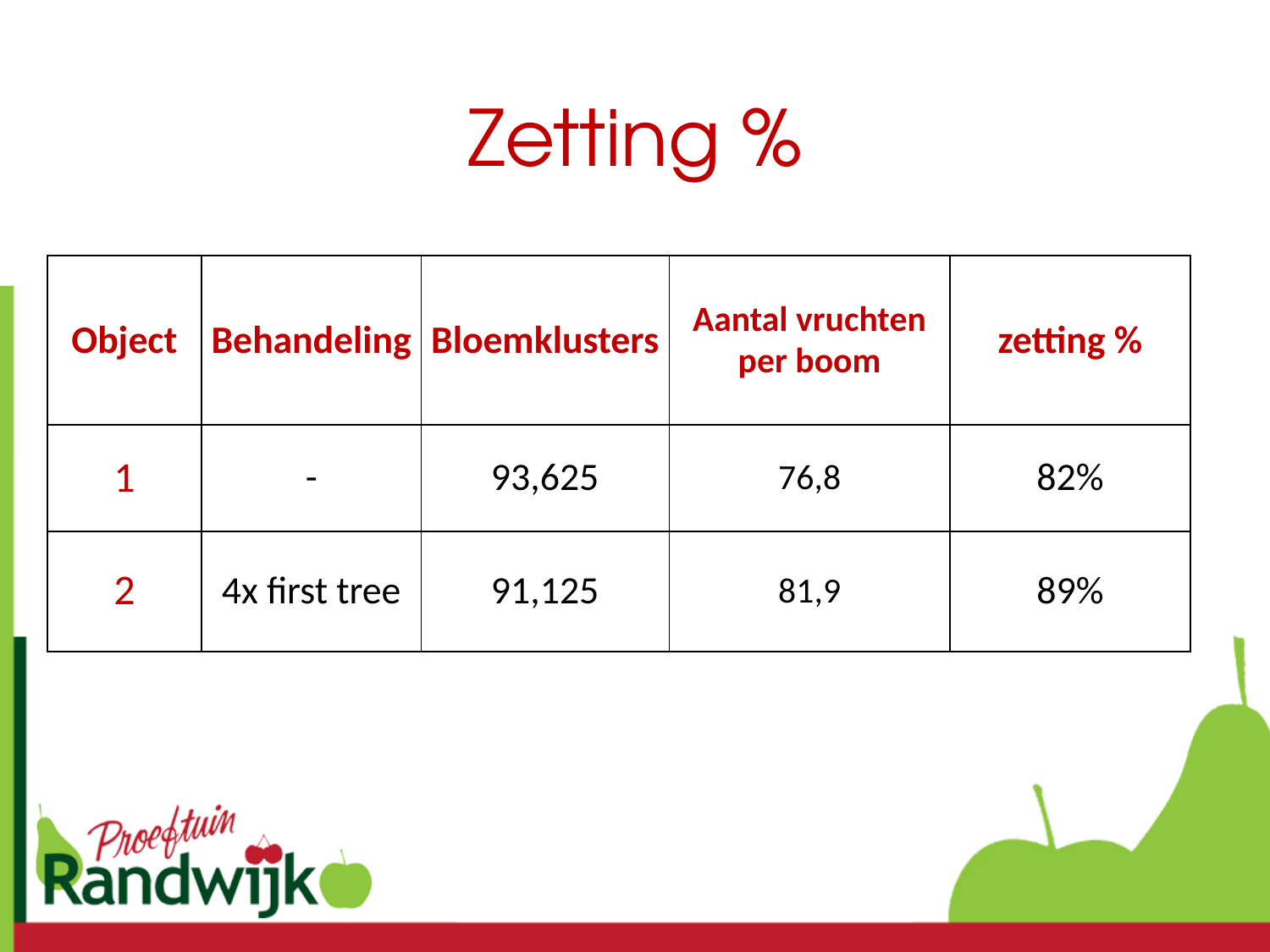

# Zetting %
| Object | Behandeling | Bloemklusters | Aantal vruchten per boom | zetting % |
| --- | --- | --- | --- | --- |
| 1 | - | 93,625 | 76,8 | 82% |
| 2 | 4x first tree | 91,125 | 81,9 | 89% |